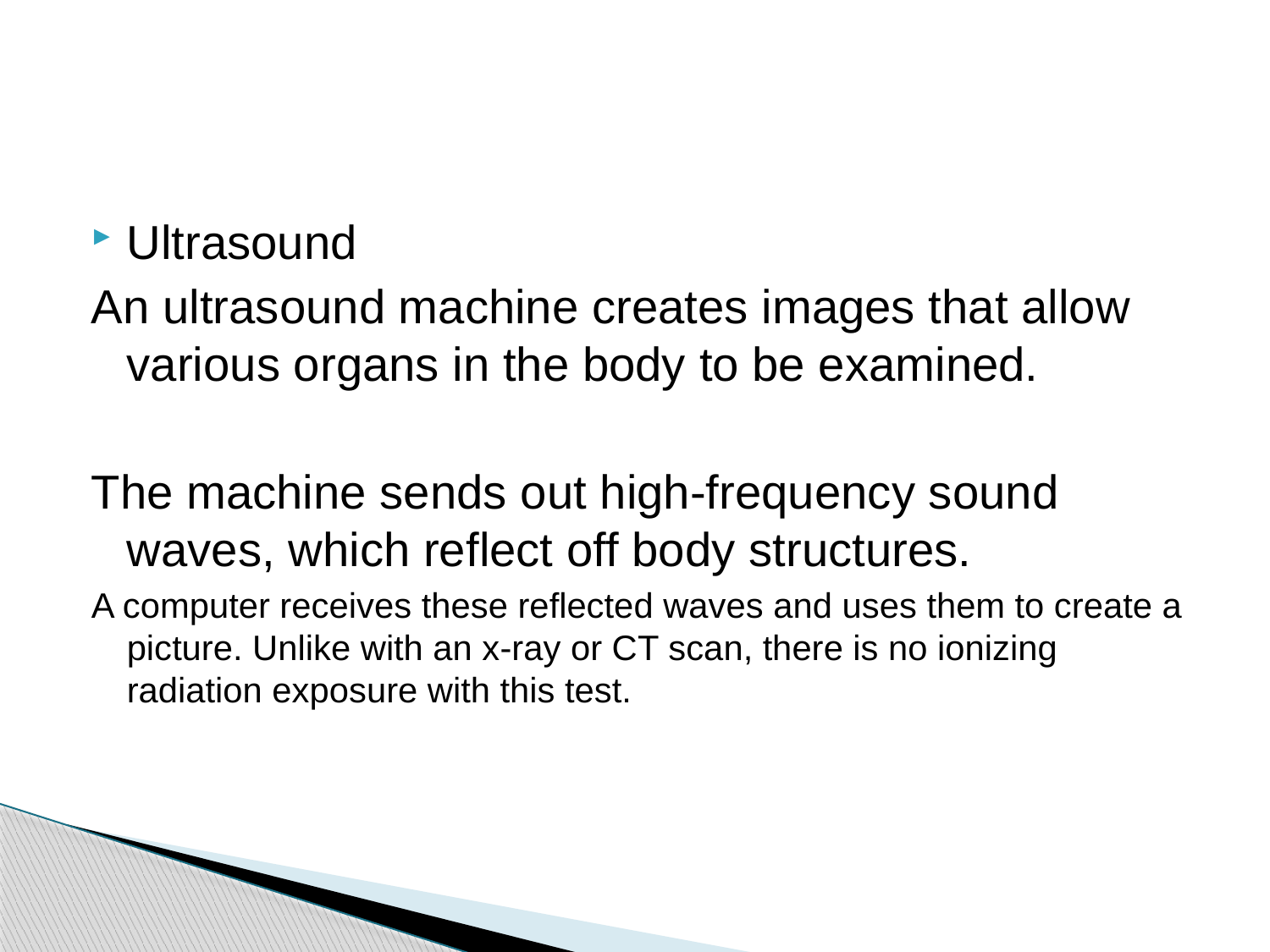

#
Ultrasound
An ultrasound machine creates images that allow various organs in the body to be examined.

The machine sends out high-frequency sound waves, which reflect off body structures.
A computer receives these reflected waves and uses them to create a picture. Unlike with an x-ray or CT scan, there is no ionizing radiation exposure with this test.